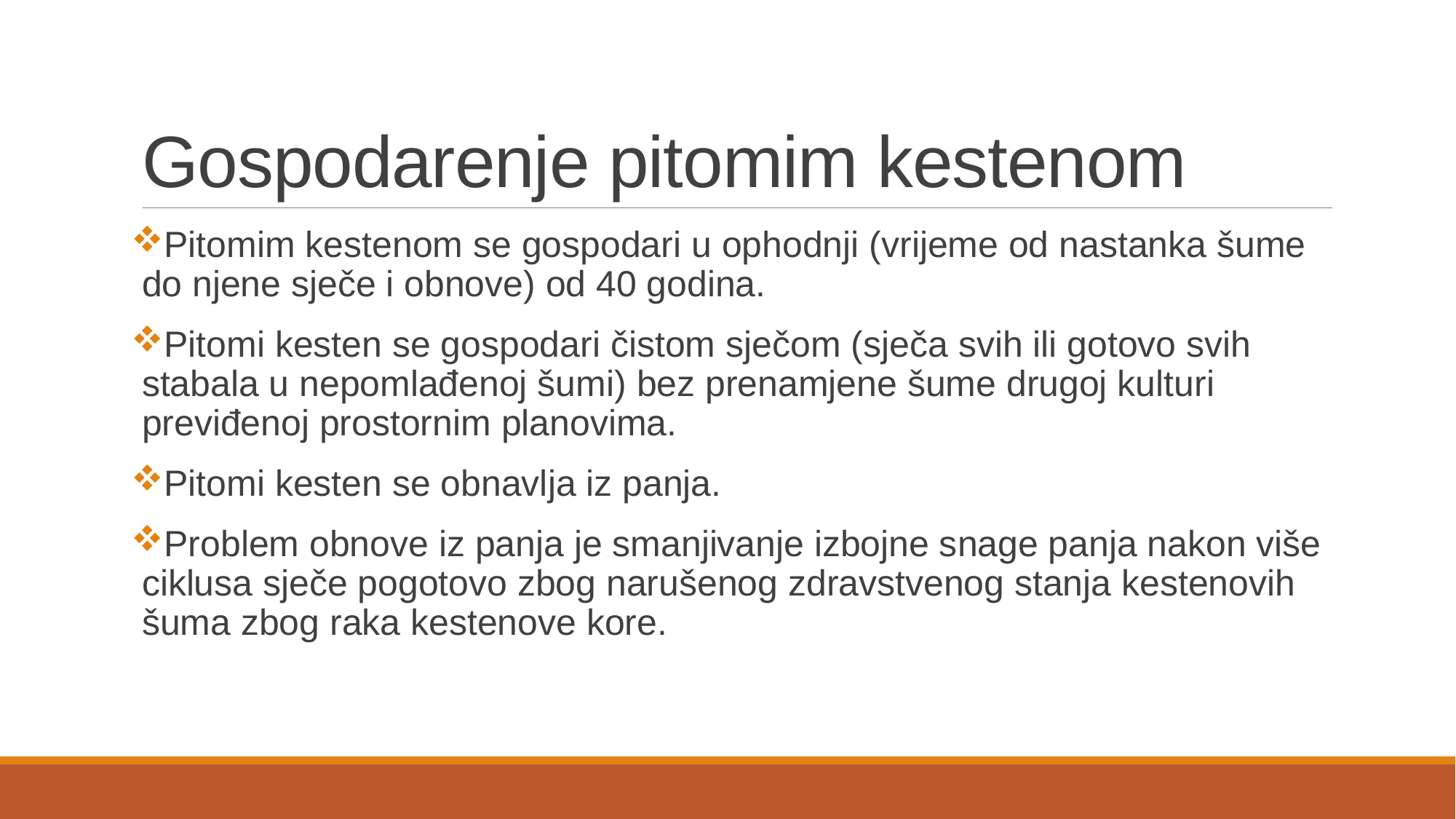

# Gospodarenje pitomim kestenom
Pitomim kestenom se gospodari u ophodnji (vrijeme od nastanka šume do njene sječe i obnove) od 40 godina.
Pitomi kesten se gospodari čistom sječom (sječa svih ili gotovo svih stabala u nepomlađenoj šumi) bez prenamjene šume drugoj kulturi previđenoj prostornim planovima.
Pitomi kesten se obnavlja iz panja.
Problem obnove iz panja je smanjivanje izbojne snage panja nakon više ciklusa sječe pogotovo zbog narušenog zdravstvenog stanja kestenovih šuma zbog raka kestenove kore.